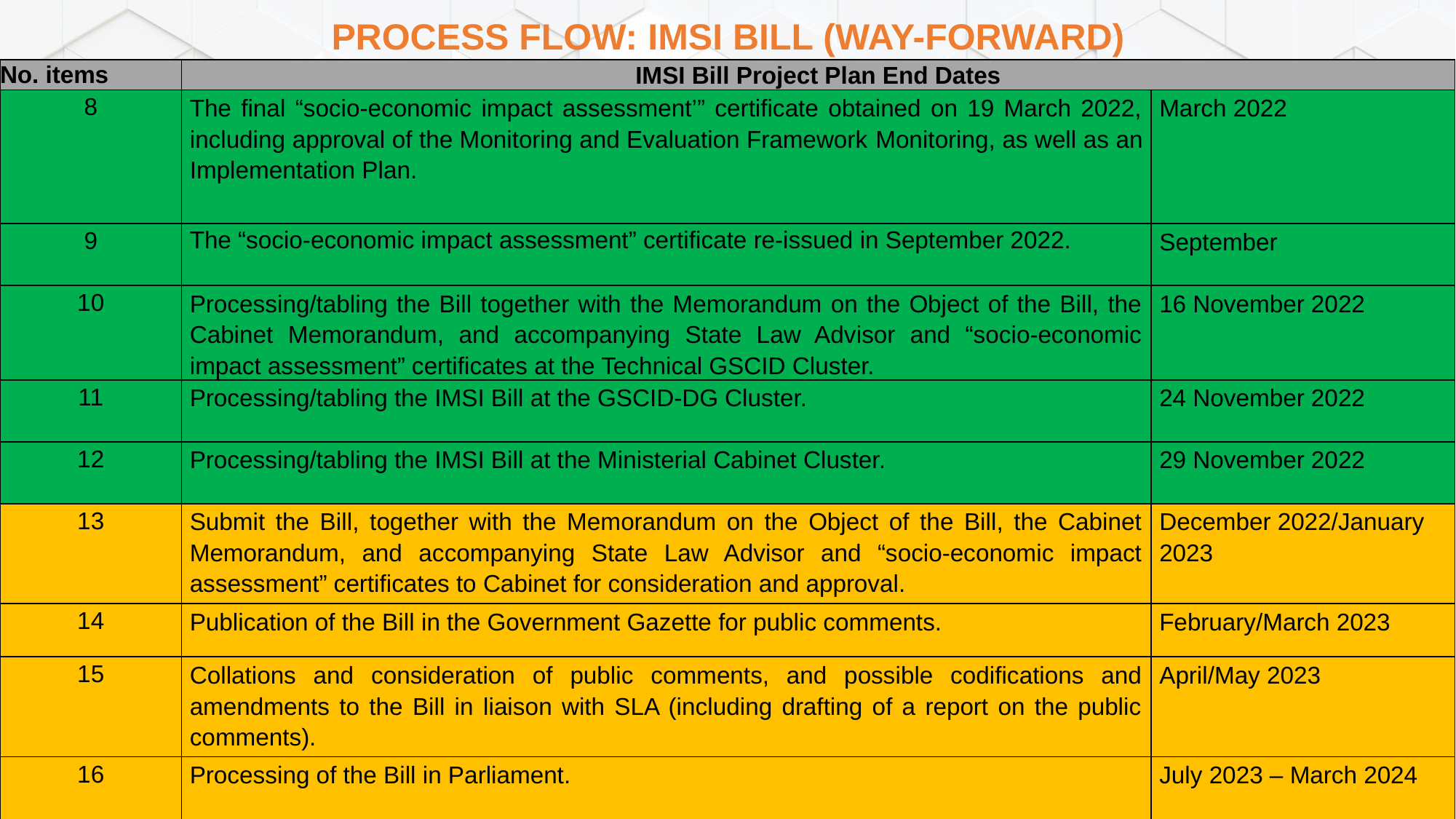

# PROCESS Flow: Imsi BILL (Way-Forward)
| No. items | IMSI Bill Project Plan End Dates |  |
| --- | --- | --- |
| 8 | The final “socio-economic impact assessment’” certificate obtained on 19 March 2022, including approval of the Monitoring and Evaluation Framework Monitoring, as well as an Implementation Plan. | March 2022 |
| 9 | The “socio-economic impact assessment” certificate re-issued in September 2022. | September |
| 10 | Processing/tabling the Bill together with the Memorandum on the Object of the Bill, the Cabinet Memorandum, and accompanying State Law Advisor and “socio-economic impact assessment” certificates at the Technical GSCID Cluster. | 16 November 2022 |
| 11 | Processing/tabling the IMSI Bill at the GSCID-DG Cluster. | 24 November 2022 |
| 12 | Processing/tabling the IMSI Bill at the Ministerial Cabinet Cluster. | 29 November 2022 |
| 13 | Submit the Bill, together with the Memorandum on the Object of the Bill, the Cabinet Memorandum, and accompanying State Law Advisor and “socio-economic impact assessment” certificates to Cabinet for consideration and approval. | December 2022/January 2023 |
| 14 | Publication of the Bill in the Government Gazette for public comments. | February/March 2023 |
| 15 | Collations and consideration of public comments, and possible codifications and amendments to the Bill in liaison with SLA (including drafting of a report on the public comments). | April/May 2023 |
| 16 | Processing of the Bill in Parliament. | July 2023 – March 2024 |